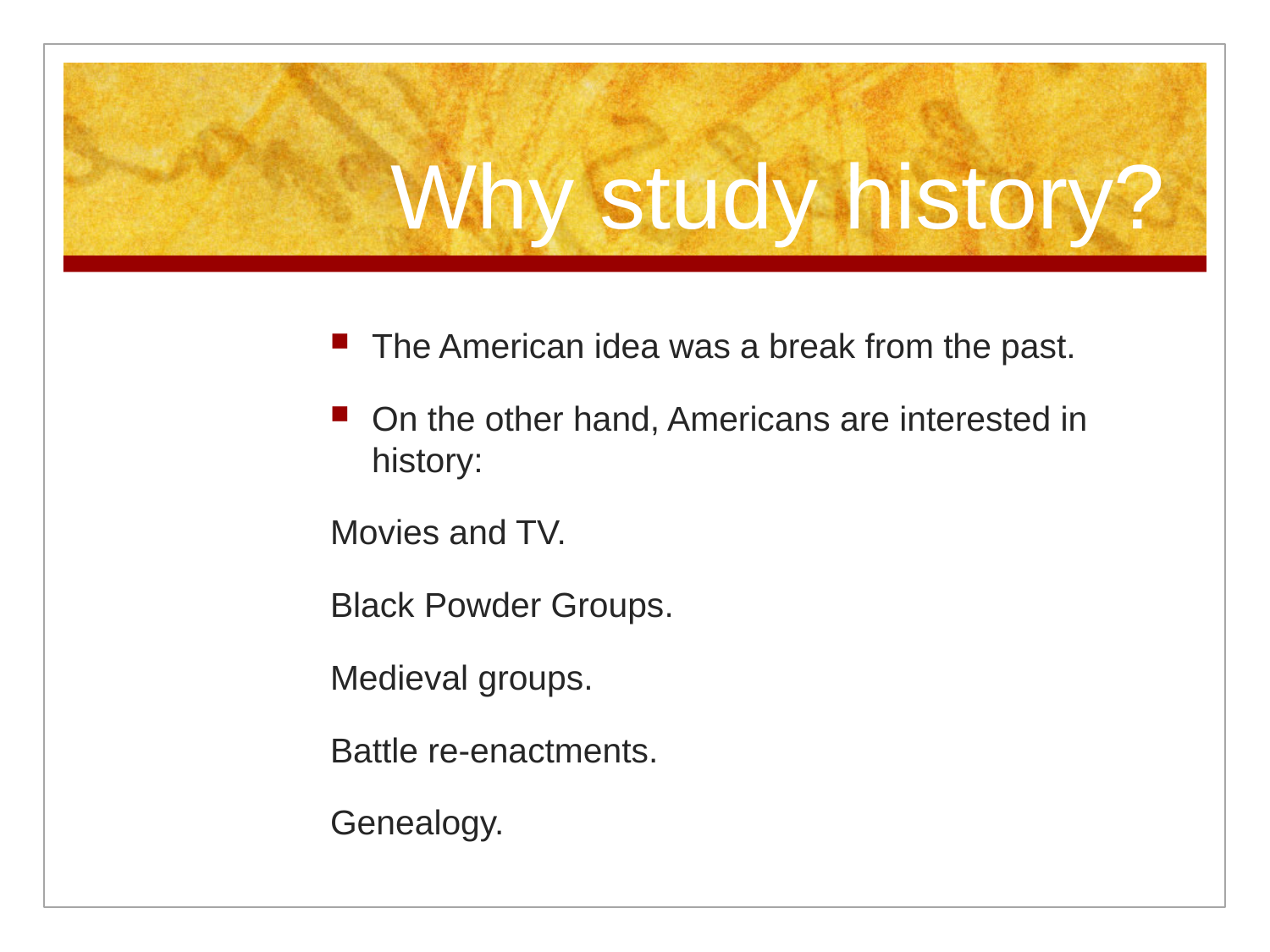

# Why study history?
The American idea was a break from the past.
On the other hand, Americans are interested in history:
Movies and TV.
Black Powder Groups.
Medieval groups.
Battle re-enactments.
Genealogy.